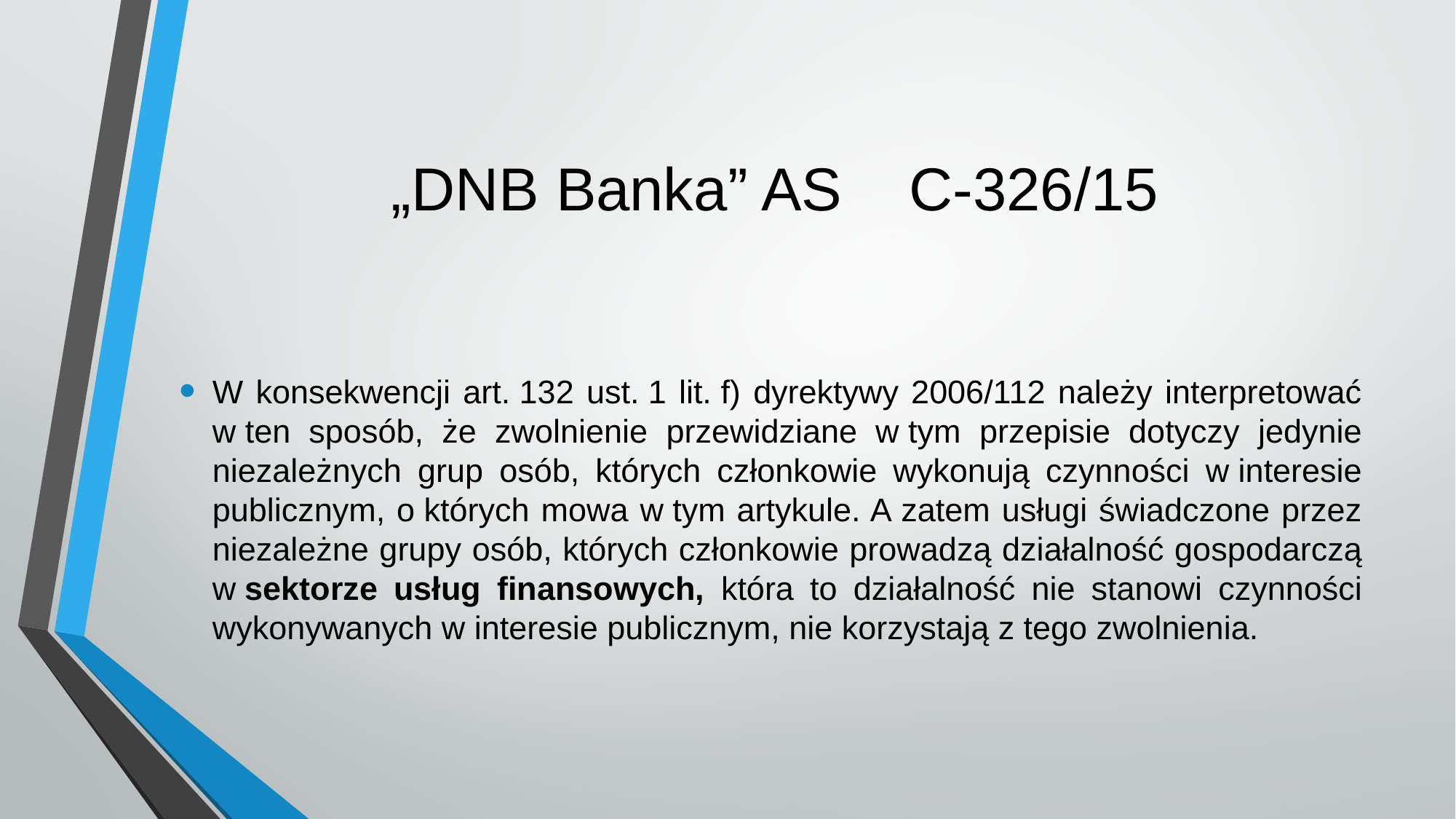

# „DNB Banka” AS    C‑326/15

W konsekwencji art. 132 ust. 1 lit. f) dyrektywy 2006/112 należy interpretować w ten sposób, że zwolnienie przewidziane w tym przepisie dotyczy jedynie niezależnych grup osób, których członkowie wykonują czynności w interesie publicznym, o których mowa w tym artykule. A zatem usługi świadczone przez niezależne grupy osób, których członkowie prowadzą działalność gospodarczą w sektorze usług finansowych, która to działalność nie stanowi czynności wykonywanych w interesie publicznym, nie korzystają z tego zwolnienia.